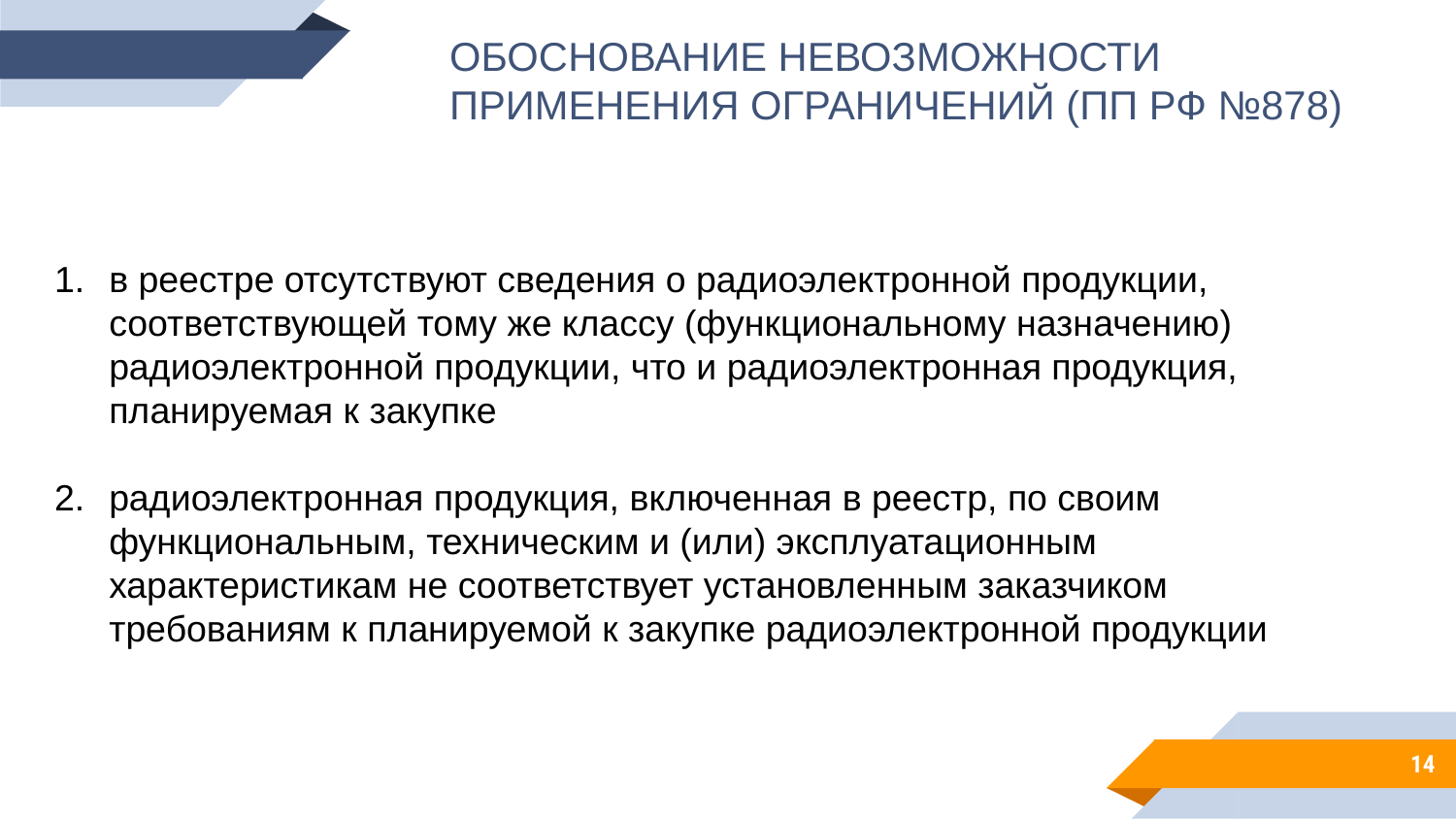

ОБОСНОВАНИЕ НЕВОЗМОЖНОСТИ
ПРИМЕНЕНИЯ ОГРАНИЧЕНИЙ (ПП РФ №878)
в реестре отсутствуют сведения о радиоэлектронной продукции, соответствующей тому же классу (функциональному назначению) радиоэлектронной продукции, что и радиоэлектронная продукция, планируемая к закупке

радиоэлектронная продукция, включенная в реестр, по своим функциональным, техническим и (или) эксплуатационным характеристикам не соответствует установленным заказчиком требованиям к планируемой к закупке радиоэлектронной продукции
14